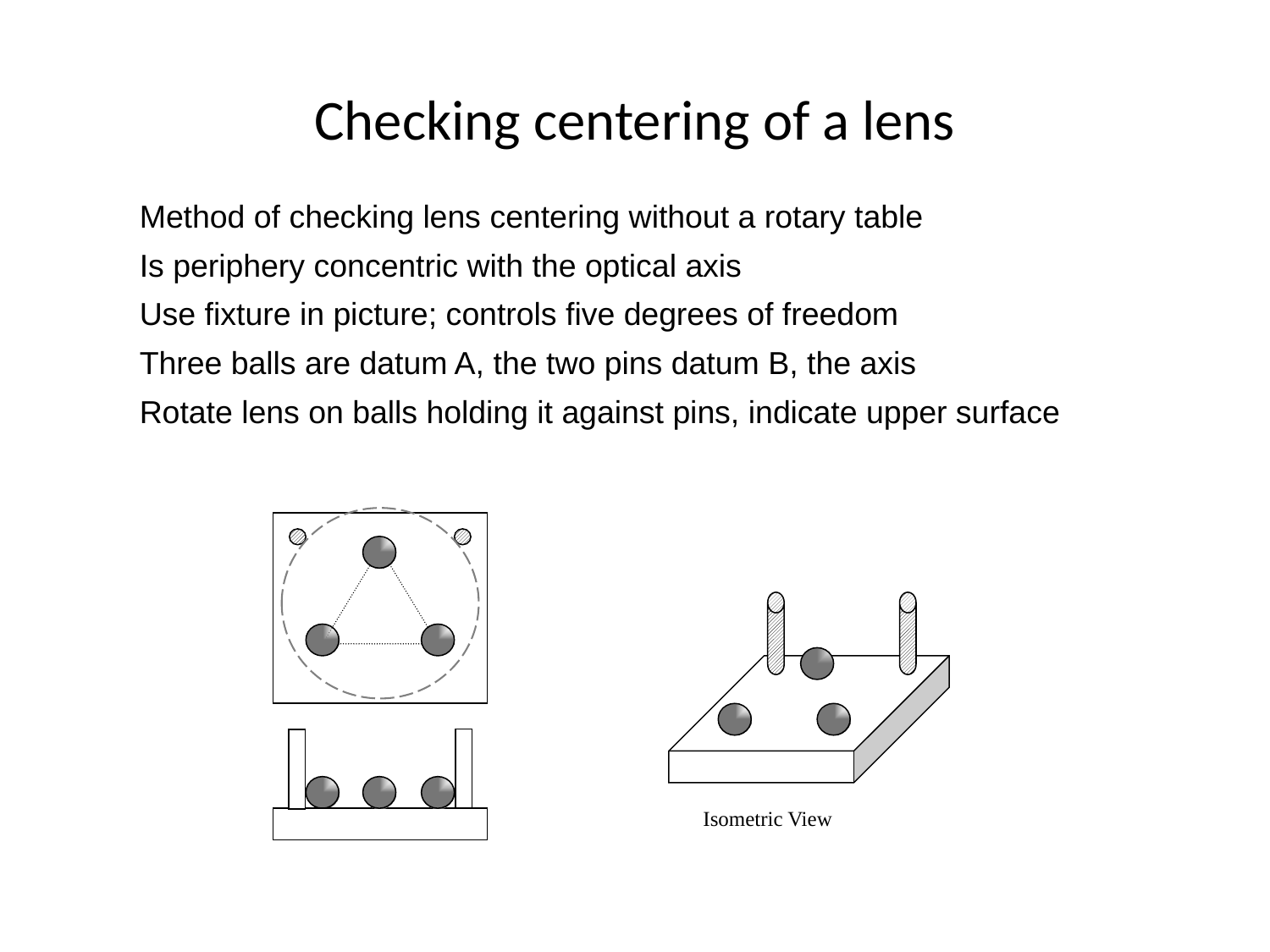

# Checking centering of a lens
Method of checking lens centering without a rotary table
Is periphery concentric with the optical axis
Use fixture in picture; controls five degrees of freedom
Three balls are datum A, the two pins datum B, the axis
Rotate lens on balls holding it against pins, indicate upper surface

Isometric View